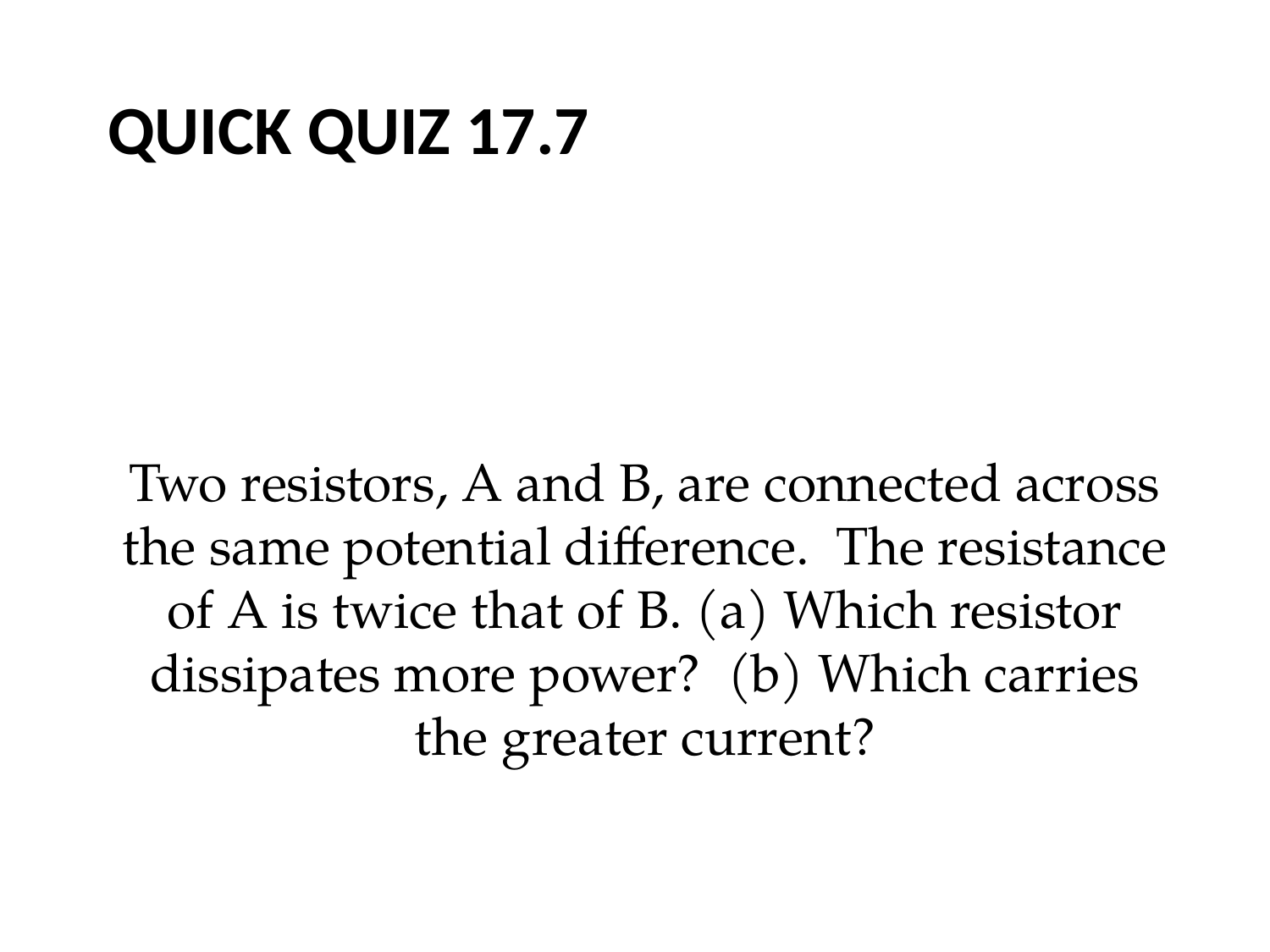

QUICK QUIZ 17.7
# Two resistors, A and B, are connected across the same potential difference.  The resistance of A is twice that of B. (a) Which resistor dissipates more power?  (b) Which carries the greater current?